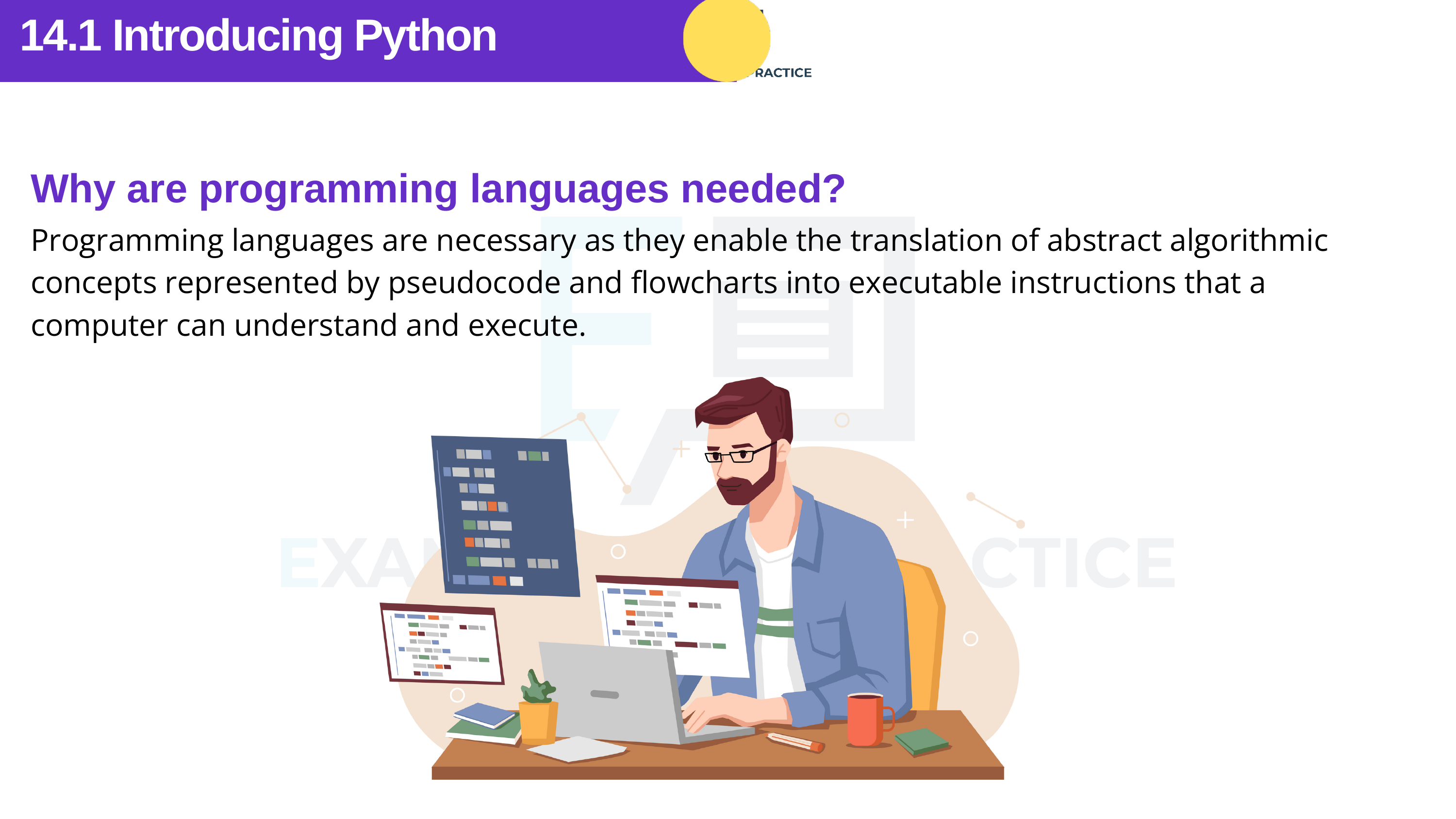

14.1 Introducing Python
Why are programming languages needed?
Programming languages are necessary as they enable the translation of abstract algorithmic concepts represented by pseudocode and flowcharts into executable instructions that a computer can understand and execute.